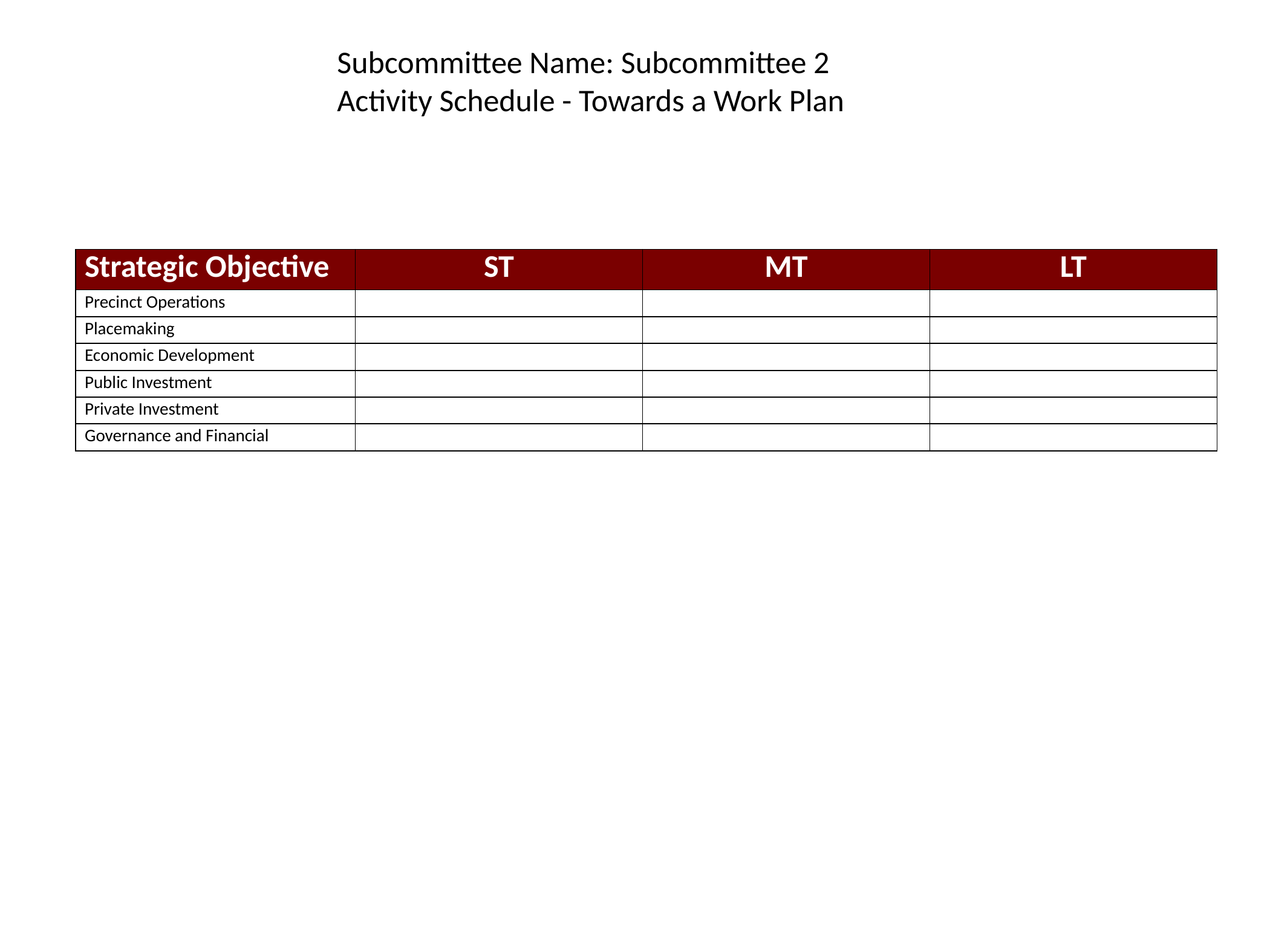

Subcommittee Name: Subcommittee 2
Activity Schedule - Towards a Work Plan
| Strategic Objective | ST | MT | LT |
| --- | --- | --- | --- |
| Precinct Operations |  |  |  |
| Placemaking |  |  |  |
| Economic Development |  |  |  |
| Public Investment |  |  |  |
| Private Investment |  |  |  |
| Governance and Financial |  |  |  |